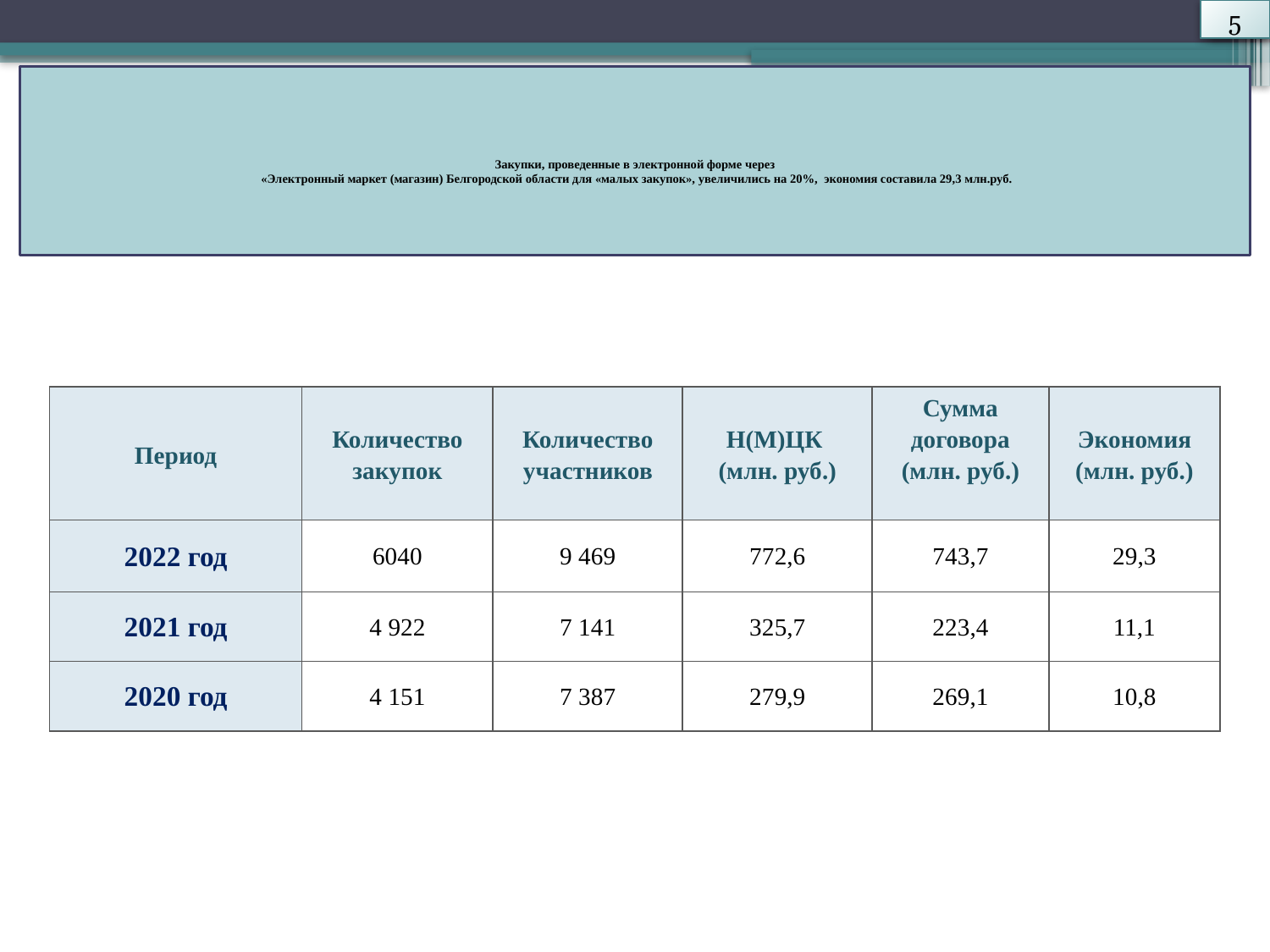

5

# Закупки, проведенные в электронной форме через «Электронный маркет (магазин) Белгородской области для «малых закупок», увеличились на 20%,  экономия составила 29,3 млн.руб.

| Период | Количество закупок | Количество участников | Н(М)ЦК (млн. руб.) | Сумма договора (млн. руб.) | Экономия (млн. руб.) |
| --- | --- | --- | --- | --- | --- |
| 2022 год | 6040 | 9 469 | 772,6 | 743,7 | 29,3 |
| 2021 год | 4 922 | 7 141 | 325,7 | 223,4 | 11,1 |
| 2020 год | 4 151 | 7 387 | 279,9 | 269,1 | 10,8 |